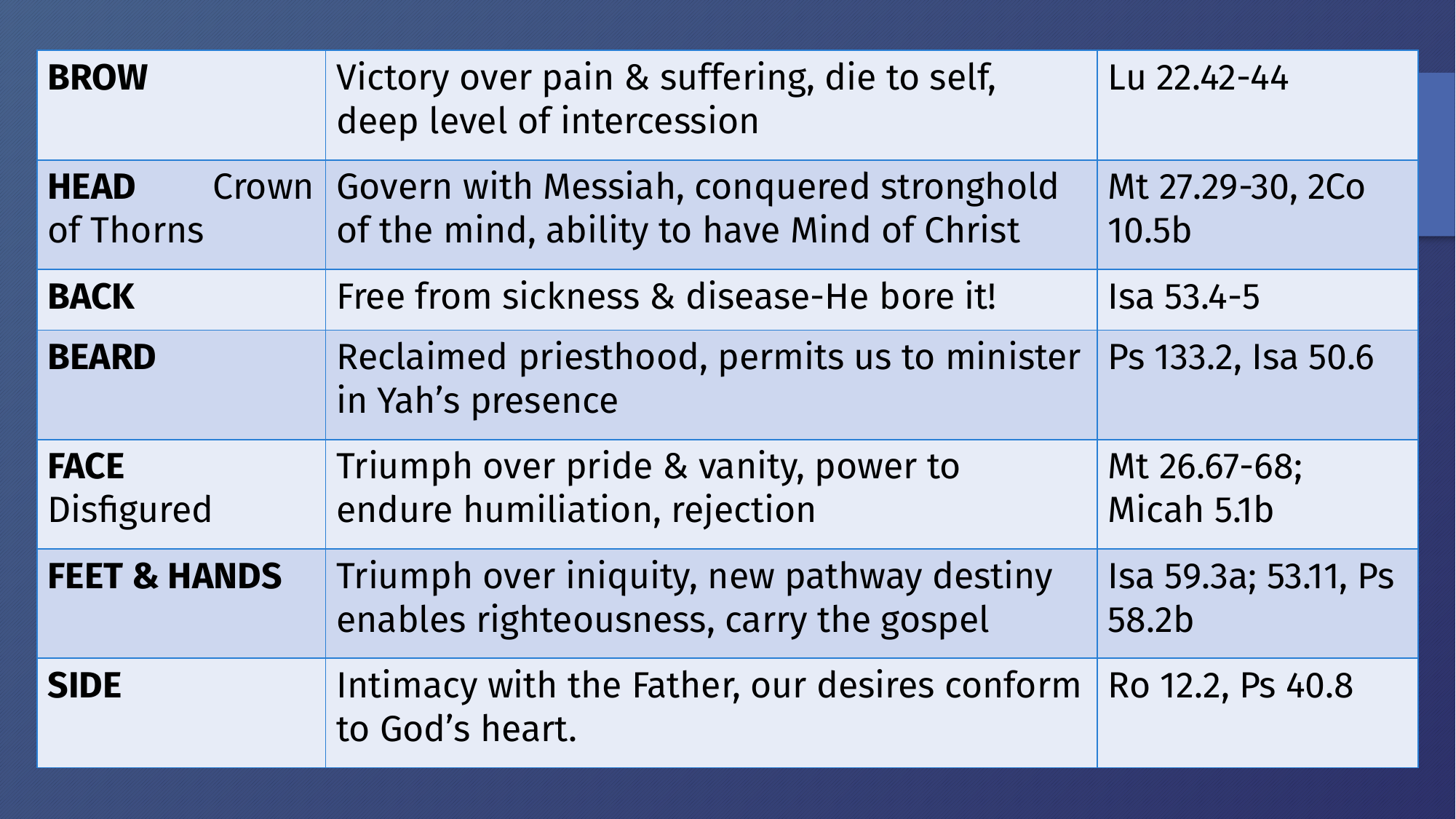

| BROW | Victory over pain & suffering, die to self, deep level of intercession | Lu 22.42-44 |
| --- | --- | --- |
| HEAD Crown of Thorns | Govern with Messiah, conquered stronghold of the mind, ability to have Mind of Christ | Mt 27.29-30, 2Co 10.5b |
| BACK | Free from sickness & disease-He bore it! | Isa 53.4-5 |
| BEARD | Reclaimed priesthood, permits us to minister in Yah’s presence | Ps 133.2, Isa 50.6 |
| FACE Disfigured | Triumph over pride & vanity, power to endure humiliation, rejection | Mt 26.67-68; Micah 5.1b |
| FEET & HANDS | Triumph over iniquity, new pathway destiny enables righteousness, carry the gospel | Isa 59.3a; 53.11, Ps 58.2b |
| SIDE | Intimacy with the Father, our desires conform to God’s heart. | Ro 12.2, Ps 40.8 |